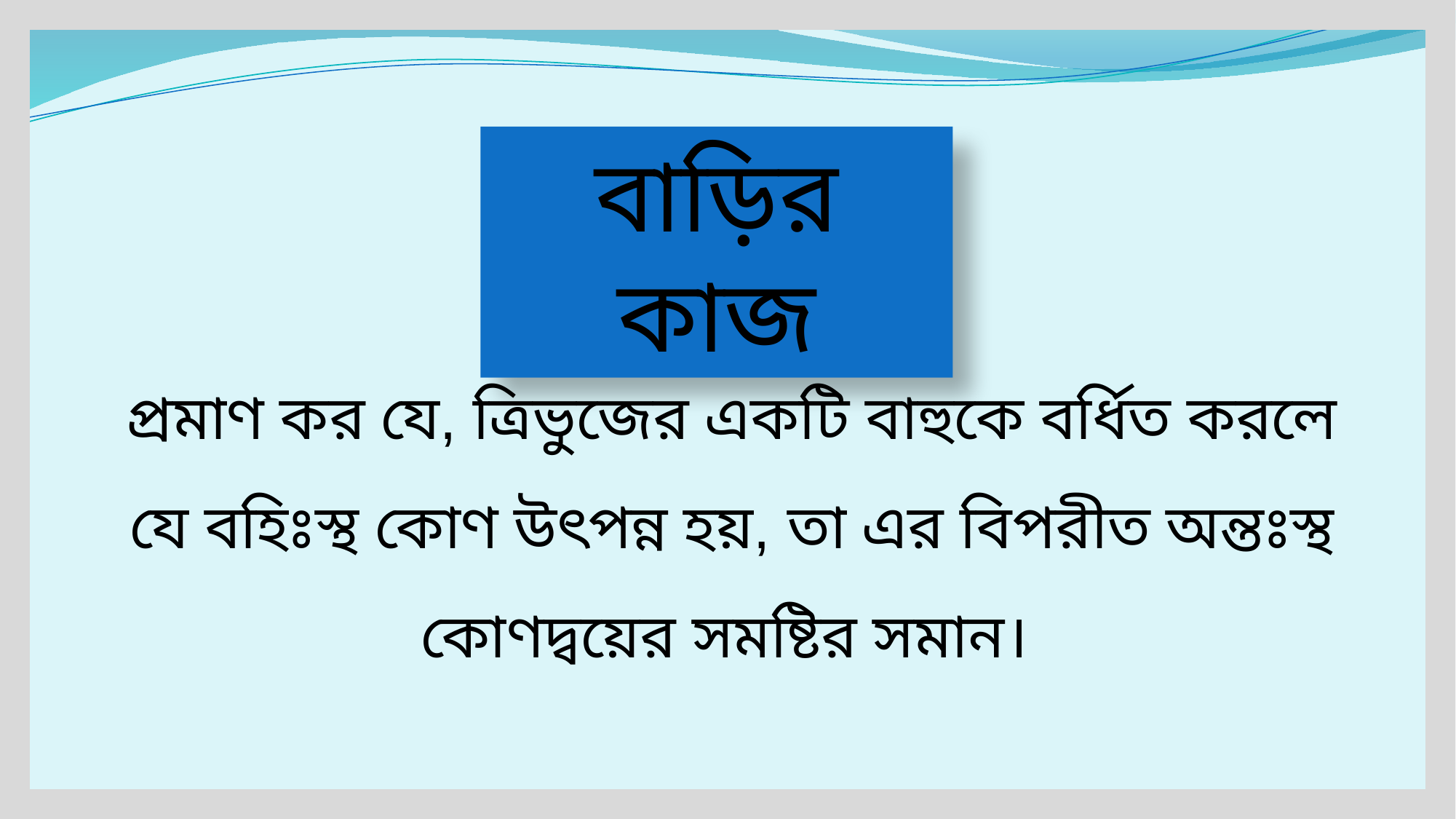

বাড়ির কাজ
প্রমাণ কর যে, ত্রিভুজের একটি বাহুকে বর্ধিত করলে যে বহিঃস্থ কোণ উৎপন্ন হয়, তা এর বিপরীত অন্তঃস্থ কোণদ্বয়ের সমষ্টির সমান।